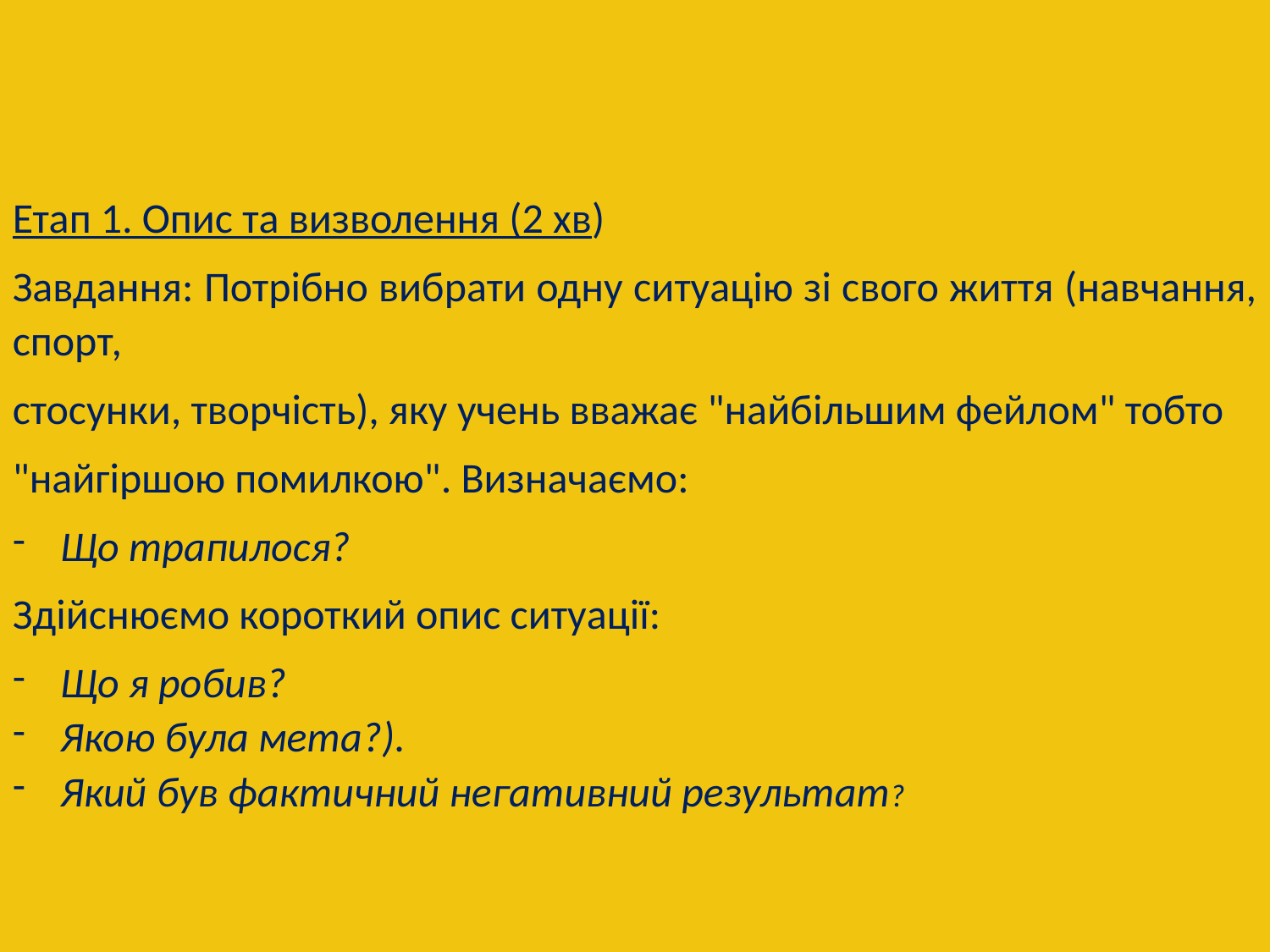

Етап 1. Опис та визволення (2 хв)
Завдання: Потрібно вибрати одну ситуацію зі свого життя (навчання, спорт,
стосунки, творчість), яку учень вважає "найбільшим фейлом" тобто
"найгіршою помилкою". Визначаємо:
Що трапилося?
Здійснюємо короткий опис ситуації:
Що я робив?
Якою була мета?).
Який був фактичний негативний результат?